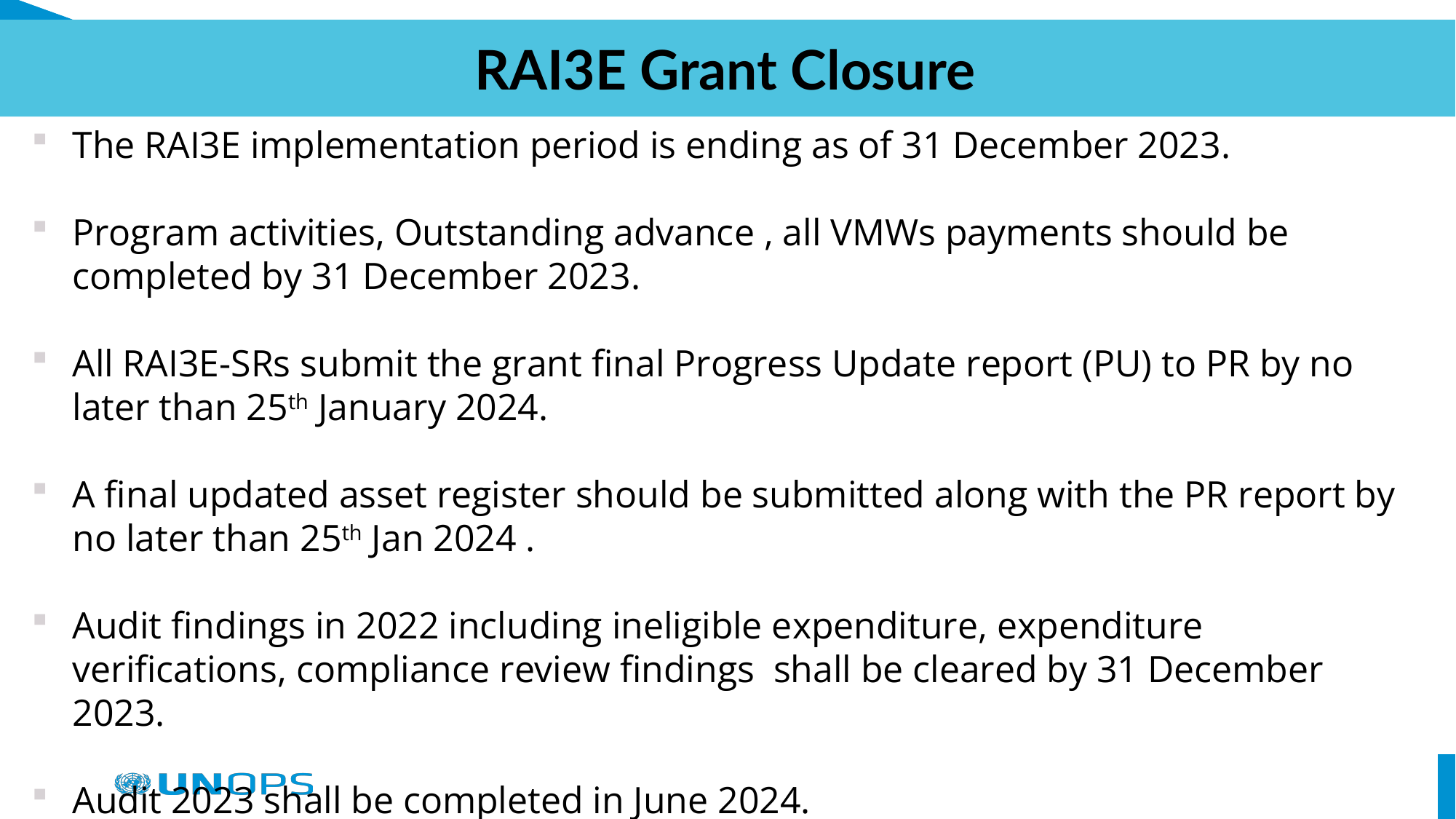

# RAI3E Grant Closure
The RAI3E implementation period is ending as of 31 December 2023.

Program activities, Outstanding advance , all VMWs payments should be completed by 31 December 2023.

All RAI3E-SRs submit the grant final Progress Update report (PU) to PR by no later than 25th January 2024.

A final updated asset register should be submitted along with the PR report by no later than 25th Jan 2024 .

Audit findings in 2022 including ineligible expenditure, expenditure verifications, compliance review findings  shall be cleared by 31 December 2023.

Audit 2023 shall be completed in June 2024.